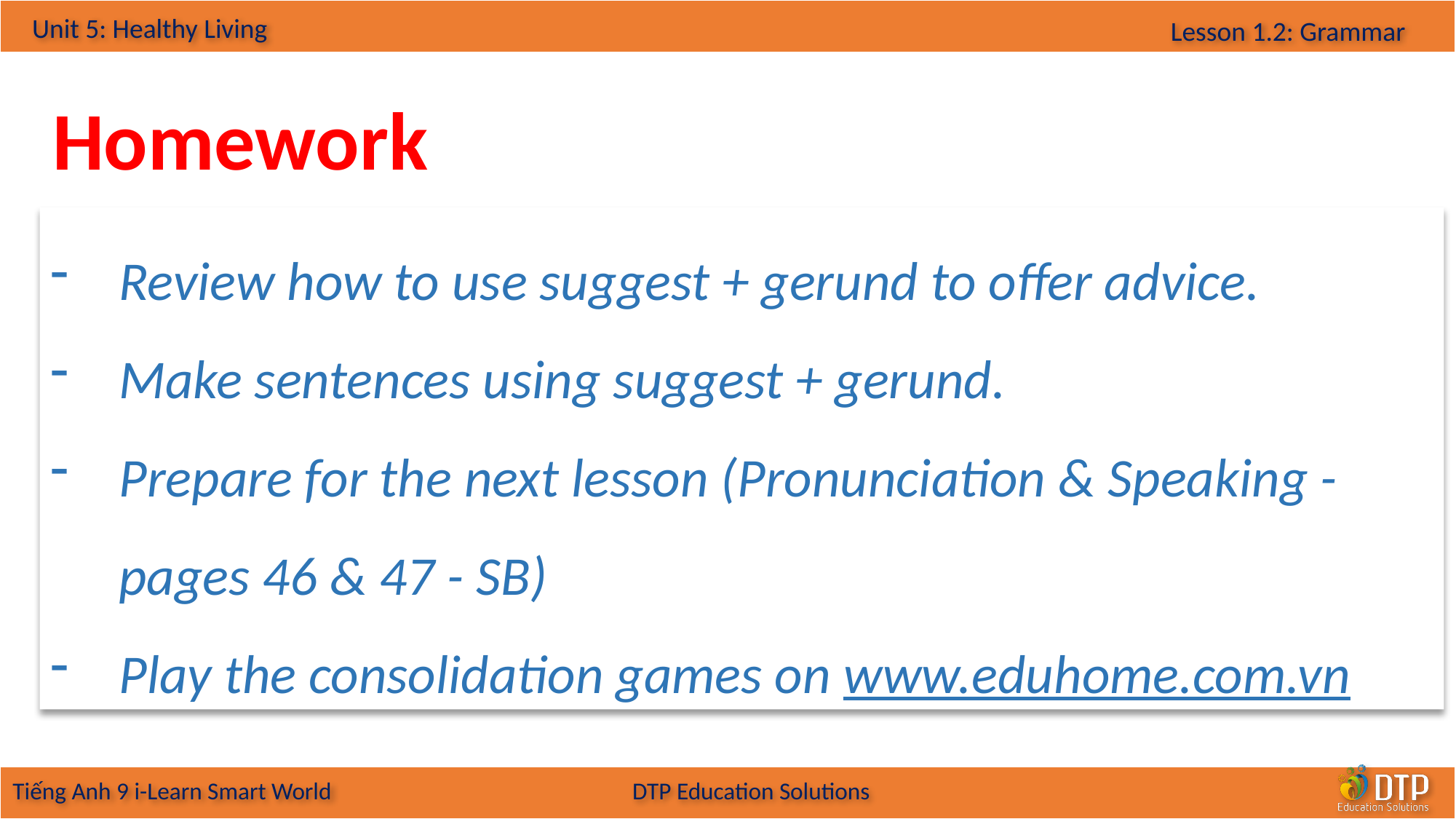

Homework
Review how to use suggest + gerund to offer advice.
Make sentences using suggest + gerund.
Prepare for the next lesson (Pronunciation & Speaking - pages 46 & 47 - SB)
Play the consolidation games on www.eduhome.com.vn